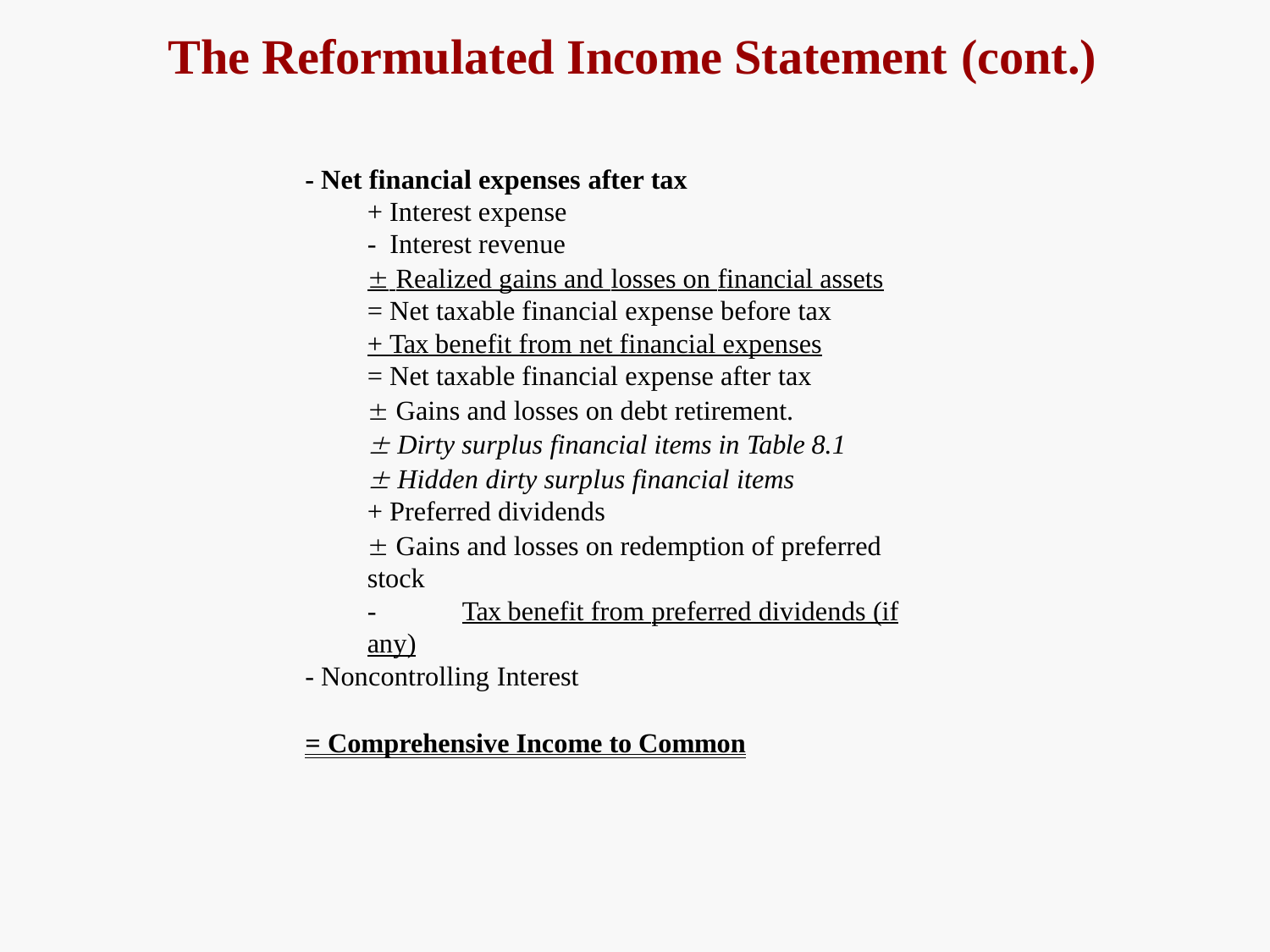

# The Reformulated Income Statement (cont.)
- Net financial expenses after tax
+ Interest expense
-  Interest revenue
± Realized gains and losses on financial assets
= Net taxable financial expense before tax
+ Tax benefit from net financial expenses
= Net taxable financial expense after tax
± Gains and losses on debt retirement.
± Dirty surplus financial items in Table 8.1
± Hidden dirty surplus financial items
+ Preferred dividends
± Gains and losses on redemption of preferred stock
-	Tax benefit from preferred dividends (if any)
- Noncontrolling Interest

= Comprehensive Income to Common